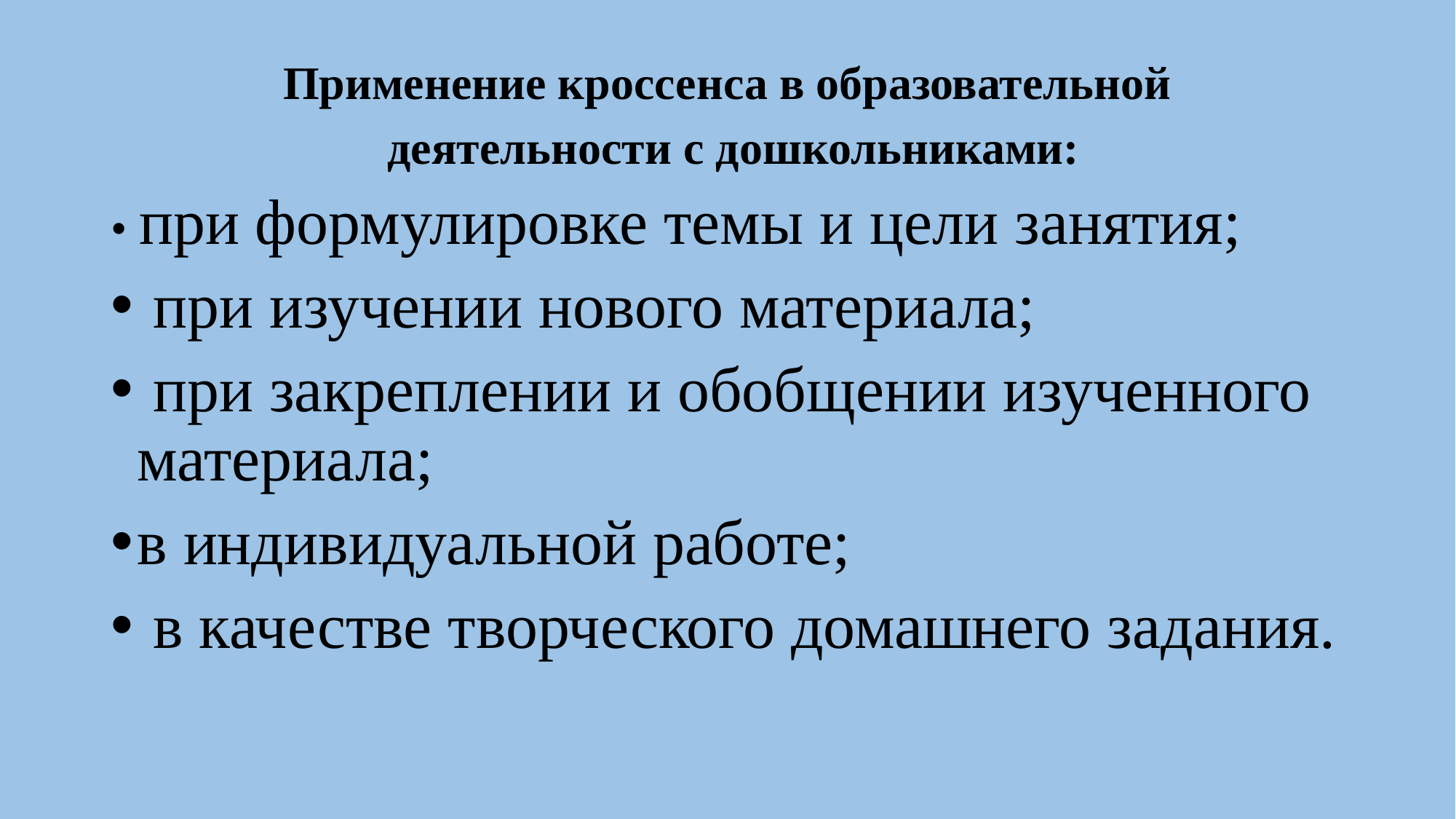

Применение кроссенса в образовательной
 деятельности с дошкольниками:
• при формулировке темы и цели занятия;
 при изучении нового материала;
 при закреплении и обобщении изученного материала;
в индивидуальной работе;
 в качестве творческого домашнего задания.